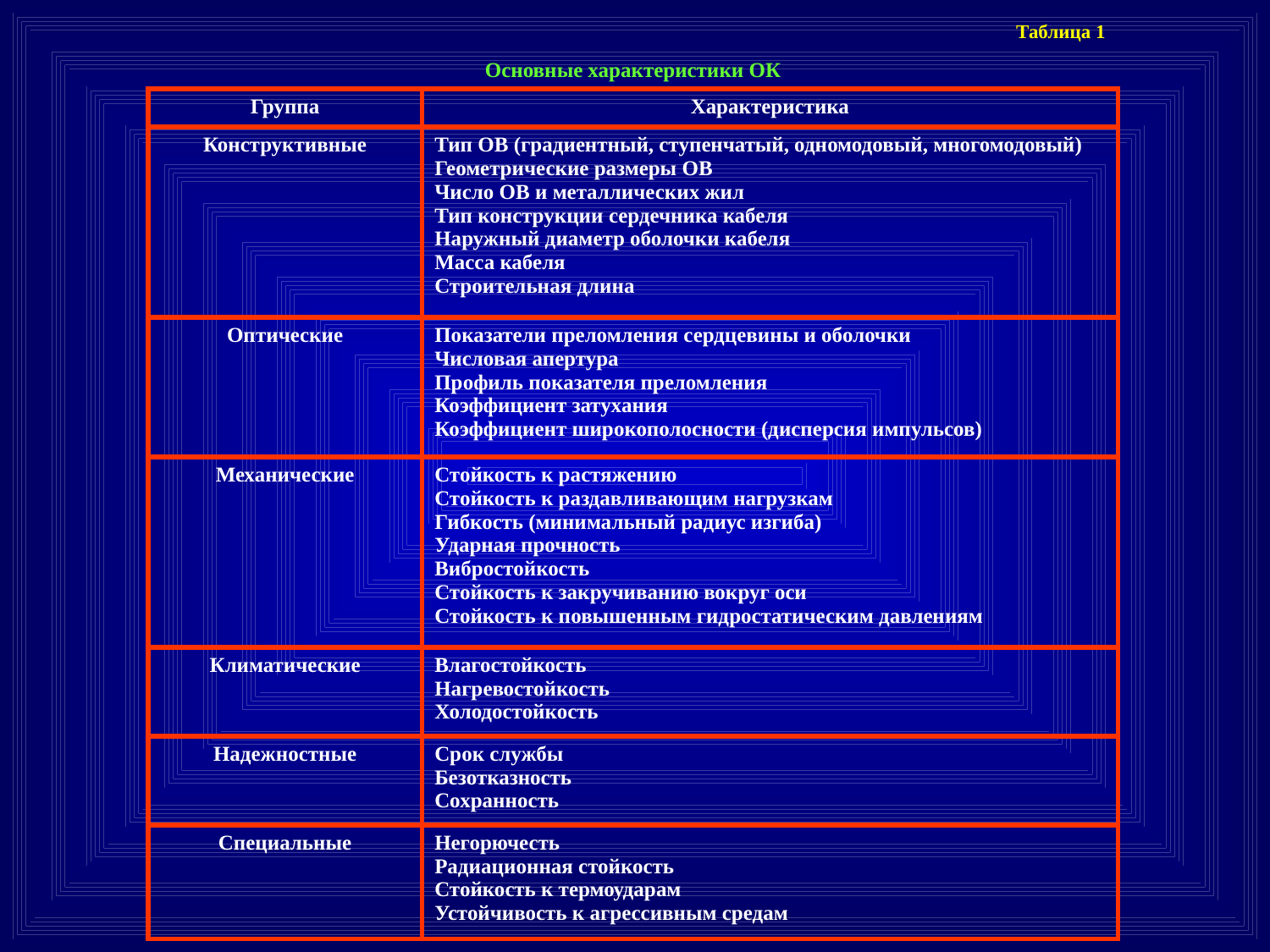

| Таблица 1 |  |
| --- | --- |
| Основные характеристики ОК |  |
| Группа | Характеристика |
| Конструктивные | Тип ОВ (градиентный, ступенчатый, одномодовый, многомодовый) Геометрические размеры ОВ Число ОВ и металлических жил Тип конструкции сердечника кабеля Наружный диаметр оболочки кабеля Масса кабеля Строительная длина |
| Оптические | Показатели преломления сердцевины и оболочки Числовая апертура Профиль показателя преломления Коэффициент затухания Коэффициент широкополосности (дисперсия импульсов) |
| Механические | Стойкость к растяжению Стойкость к раздавливающим нагрузкам Гибкость (минимальный радиус изгиба) Ударная прочность Вибростойкость Стойкость к закручиванию вокруг оси Стойкость к повышенным гидростатическим давлениям |
| Климатические | Влагостойкость Нагревостойкость Холодостойкость |
| Надежностные | Срок службы Безотказность Сохранность |
| Специальные | Негорючесть Радиационная стойкость Стойкость к термоударам Устойчивость к агрессивным средам |